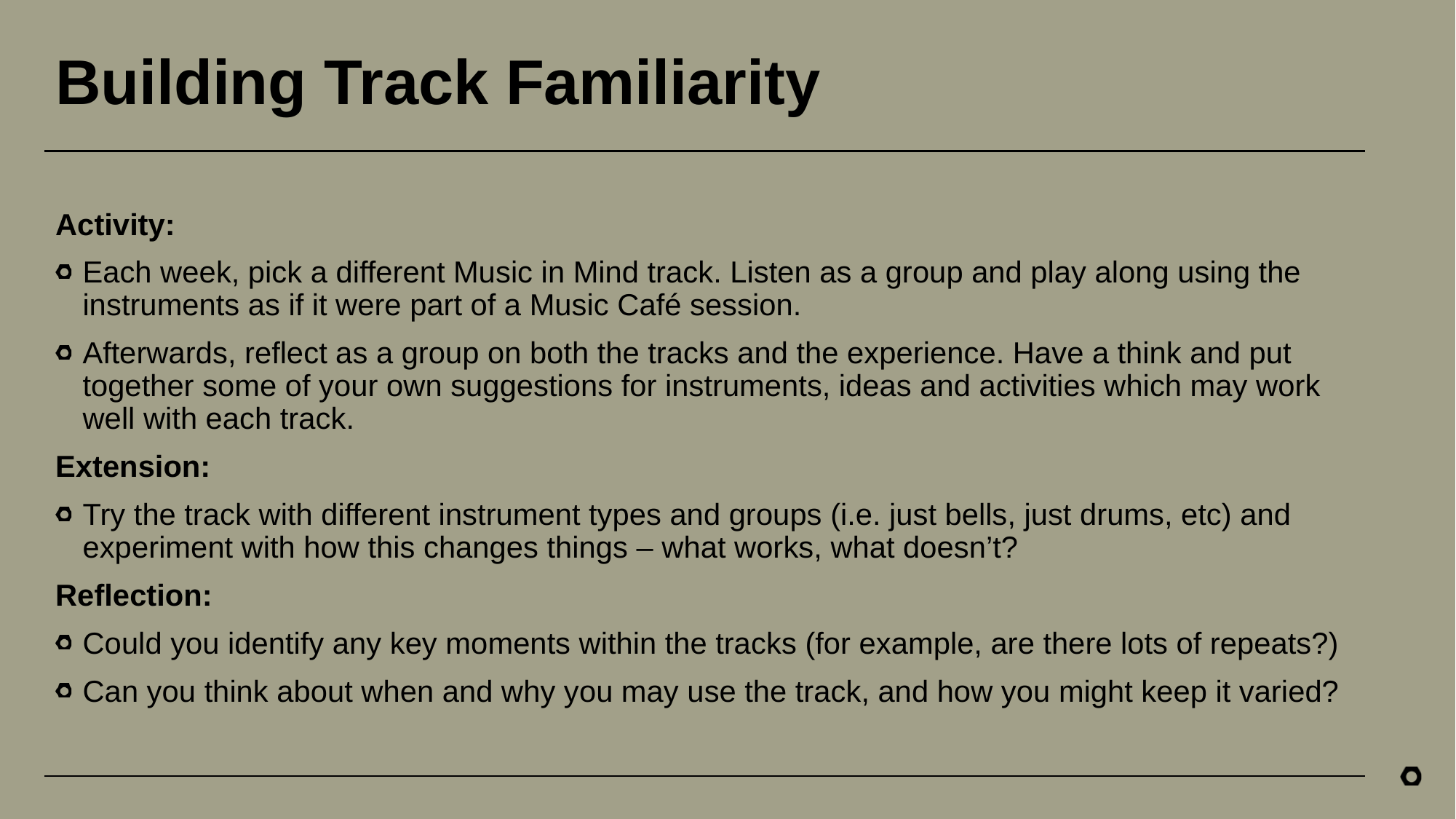

# Building Track Familiarity
Activity:
Each week, pick a different Music in Mind track. Listen as a group and play along using the instruments as if it were part of a Music Café session.
Afterwards, reflect as a group on both the tracks and the experience. Have a think and put together some of your own suggestions for instruments, ideas and activities which may work well with each track.
Extension:
Try the track with different instrument types and groups (i.e. just bells, just drums, etc) and experiment with how this changes things – what works, what doesn’t?
Reflection:
Could you identify any key moments within the tracks (for example, are there lots of repeats?)
Can you think about when and why you may use the track, and how you might keep it varied?